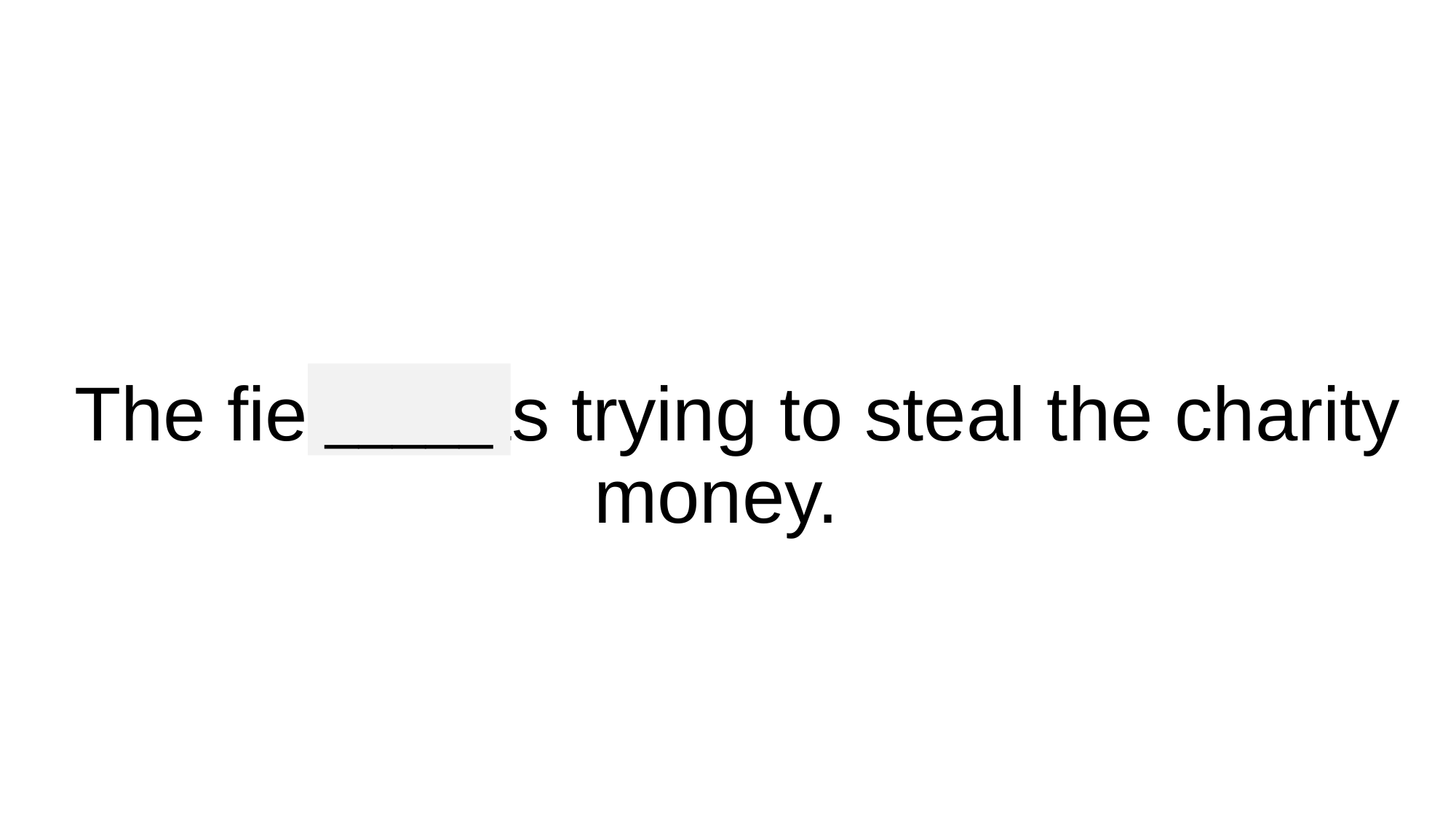

_____
# The fiend was trying to steal the charity money.